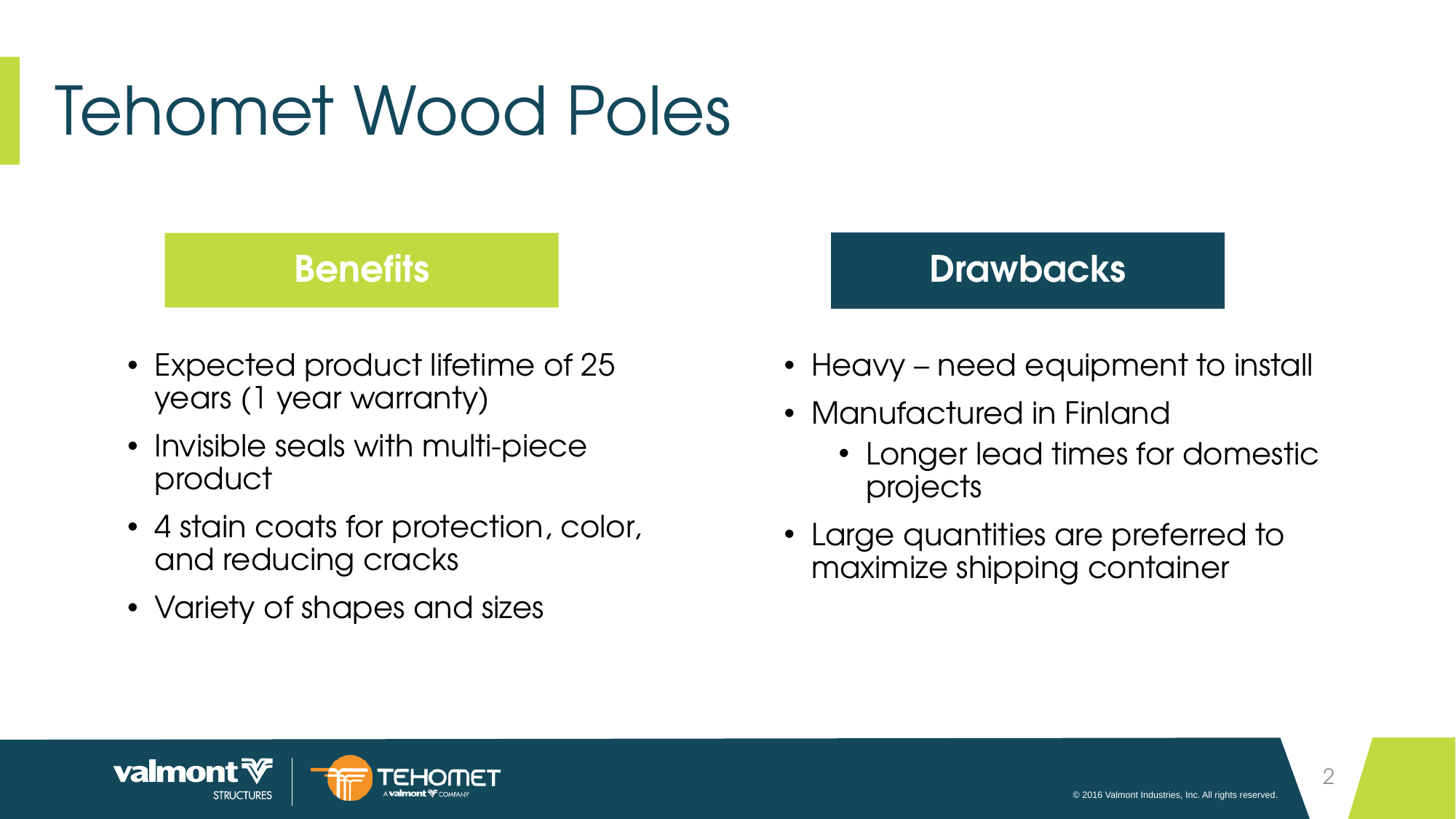

# Tehomet Wood Poles
Drawbacks
Benefits
Expected product lifetime of 25 years (1 year warranty)
Invisible seals with multi-piece product
4 stain coats for protection, color, and reducing cracks
Variety of shapes and sizes

Heavy – need equipment to install
Manufactured in Finland
Longer lead times for domestic projects
Large quantities are preferred to maximize shipping container

2